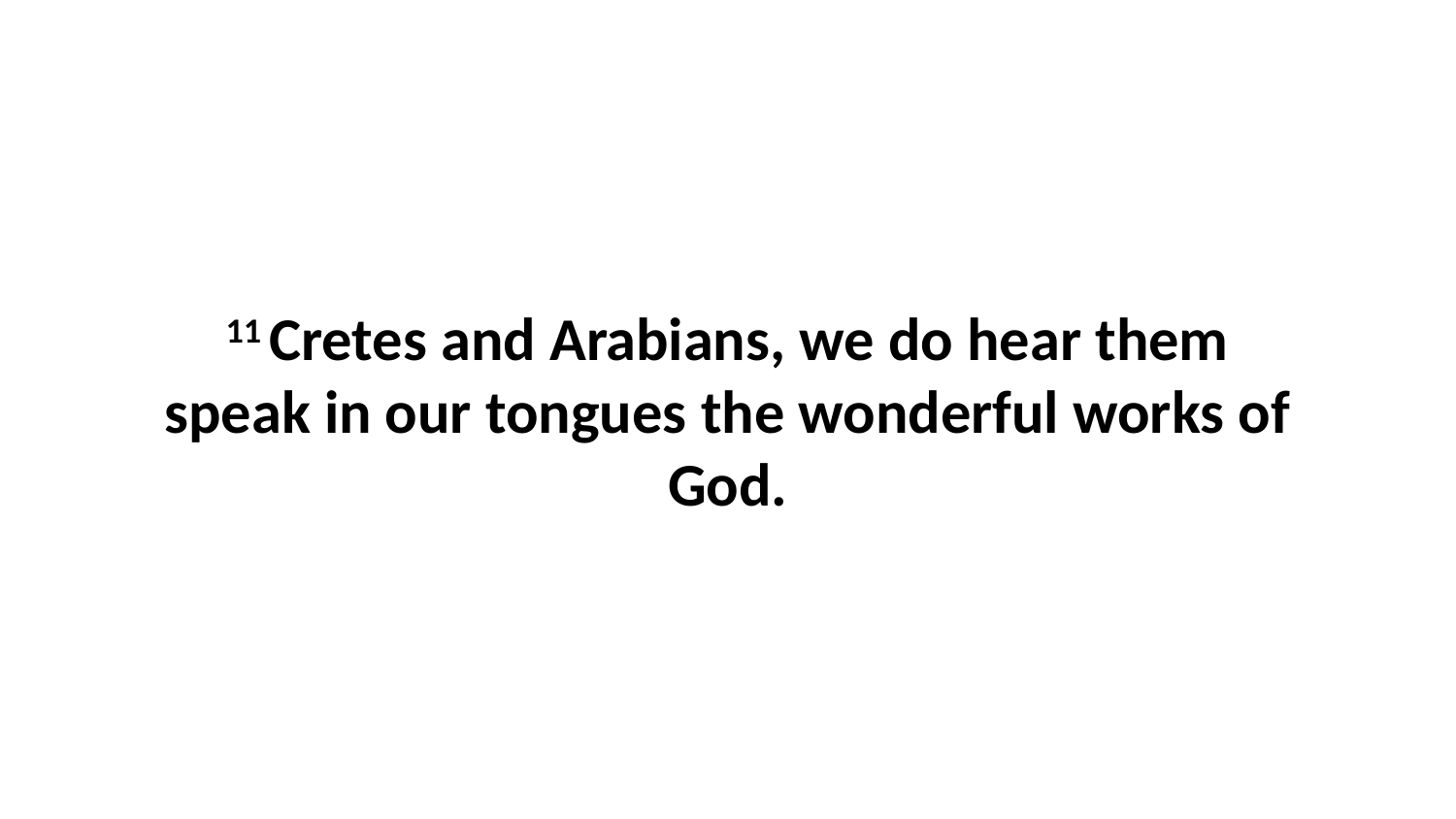

11 Cretes and Arabians, we do hear them speak in our tongues the wonderful works of God.